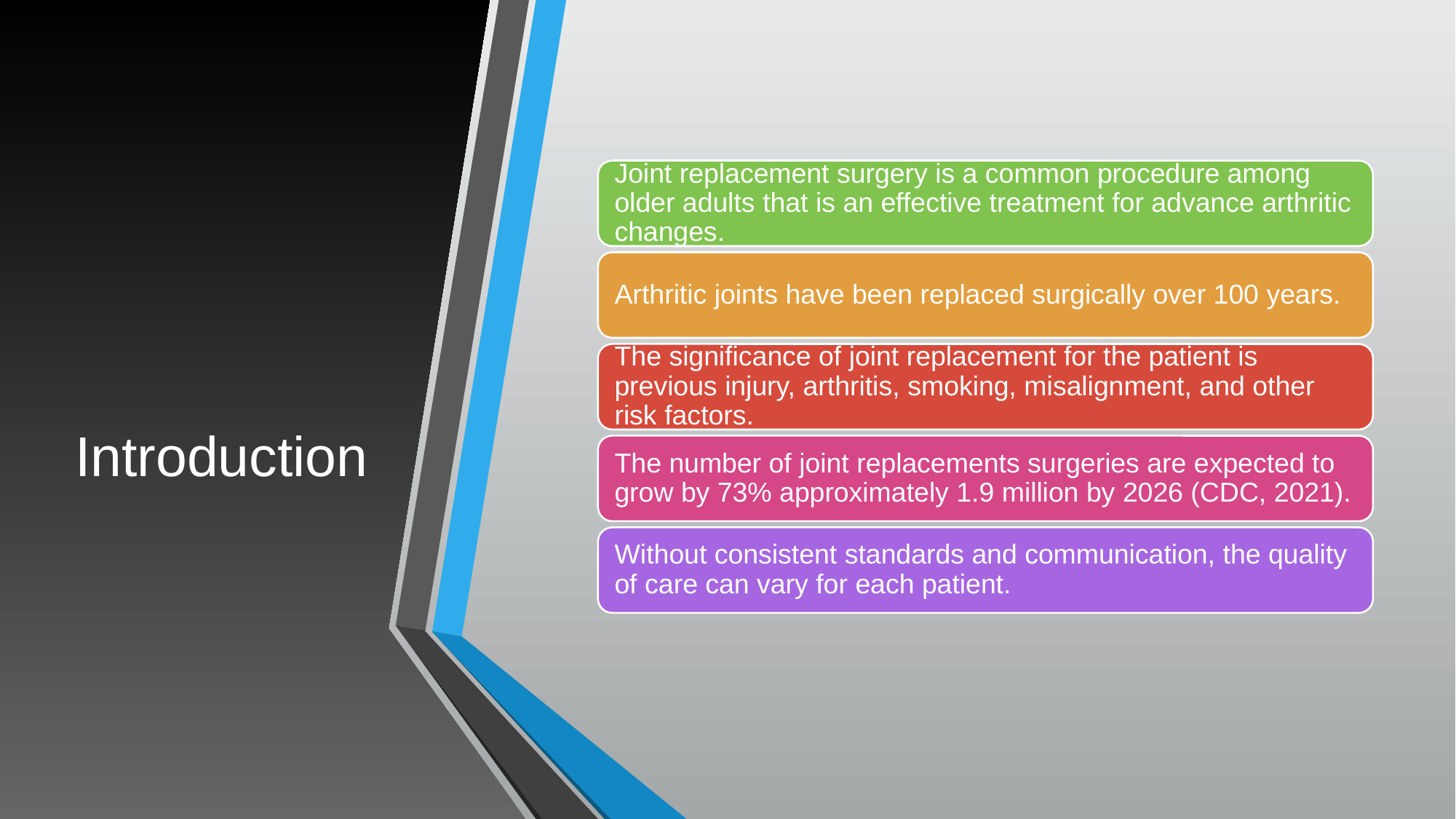

# Introduction
Joint replacement surgery is a common procedure among older adults that is an effective treatment for advance arthritic changes.
Arthritic joints have been replaced surgically over 100 years.
The significance of joint replacement for the patient is previous injury, arthritis, smoking, misalignment, and other risk factors.
The number of joint replacements surgeries are expected to grow by 73% approximately 1.9 million by 2026 (CDC, 2021).
Without consistent standards and communication, the quality of care can vary for each patient.